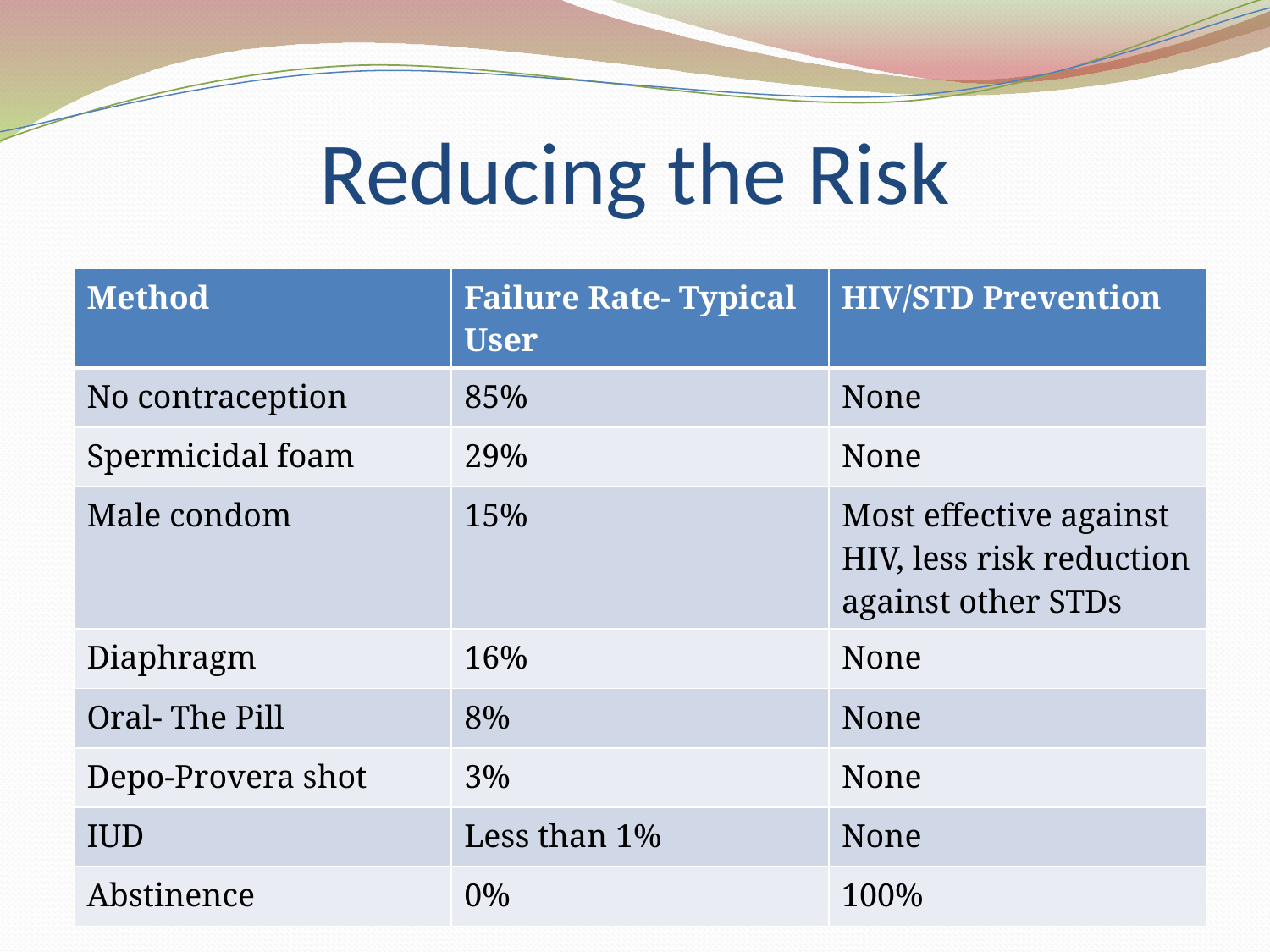

# Reducing the Risk
| Method | Failure Rate- Typical User | HIV/STD Prevention |
| --- | --- | --- |
| No contraception | 85% | None |
| Spermicidal foam | 29% | None |
| Male condom | 15% | Most effective against HIV, less risk reduction against other STDs |
| Diaphragm | 16% | None |
| Oral- The Pill | 8% | None |
| Depo-Provera shot | 3% | None |
| IUD | Less than 1% | None |
| Abstinence | 0% | 100% |